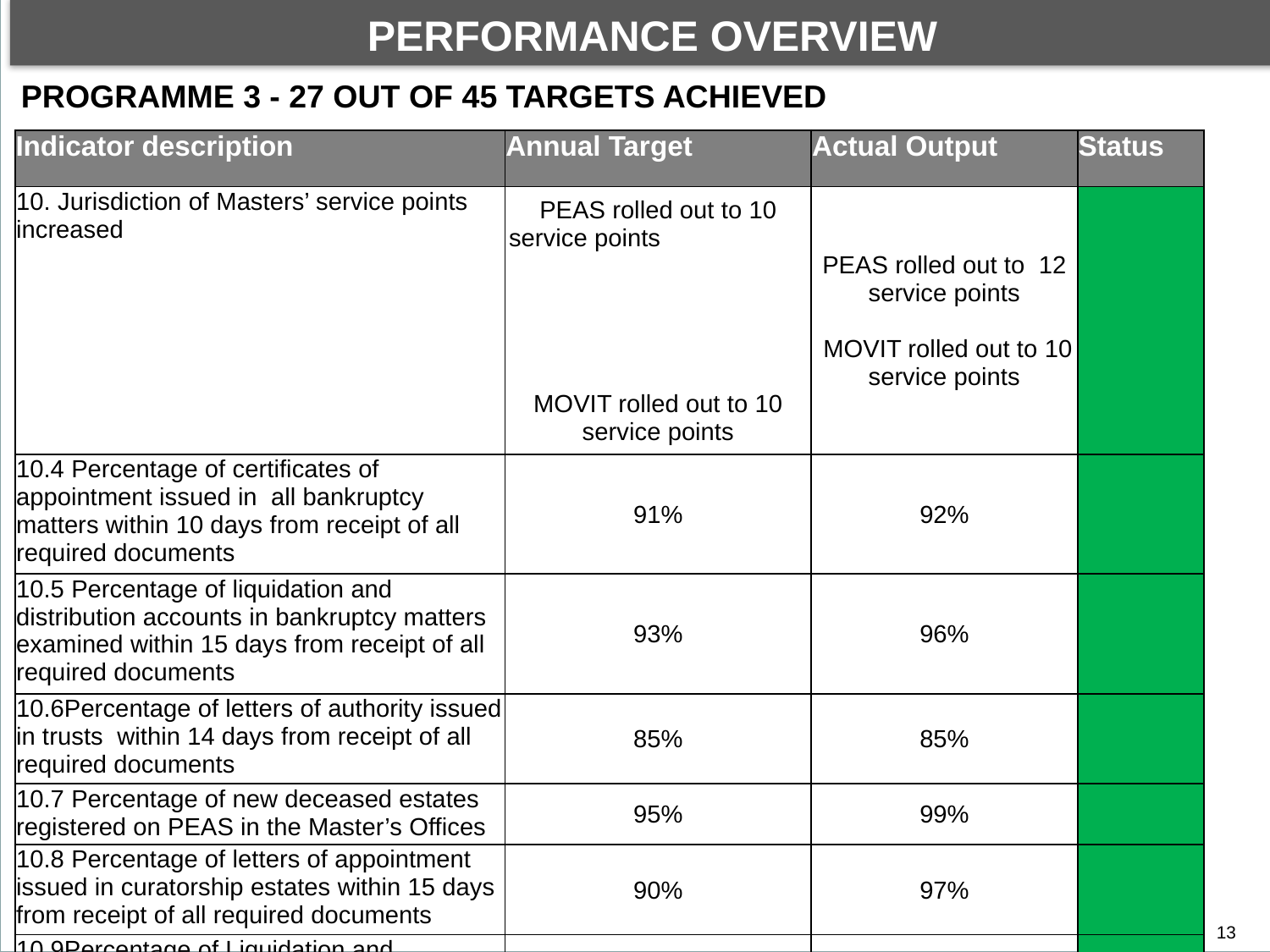

PERFORMANCE OVERVIEW
By the end of financial year under review, the Department achieved 57 out of 112 planned targets. This performance translated to 51% of the targets achieved.
DEPARTMENTAL PERFORMANCE: PROGRAMME 1
PROGRAMME 3 - 27 OUT OF 45 TARGETS ACHIEVED
| Indicator description | Annual Target | Actual Output | Status |
| --- | --- | --- | --- |
| 10. Jurisdiction of Masters’ service points increased | PEAS rolled out to 10 service points MOVIT rolled out to 10 service points | PEAS rolled out to 12 service points MOVIT rolled out to 10 service points |  |
| 10.4 Percentage of certificates of appointment issued in all bankruptcy matters within 10 days from receipt of all required documents | 91% | 92% |  |
| 10.5 Percentage of liquidation and distribution accounts in bankruptcy matters examined within 15 days from receipt of all required documents | 93% | 96% |  |
| 10.6Percentage of letters of authority issued in trusts within 14 days from receipt of all required documents | 85% | 85% |  |
| 10.7 Percentage of new deceased estates registered on PEAS in the Master’s Offices | 95% | 99% |  |
| 10.8 Percentage of letters of appointment issued in curatorship estates within 15 days from receipt of all required documents | 90% | 97% |  |
| 10.9Percentage of Liquidation and Distribution Accounts in curatorship examined within 30 days from receipt of all required documents | 90% | 92% |  |
13
13